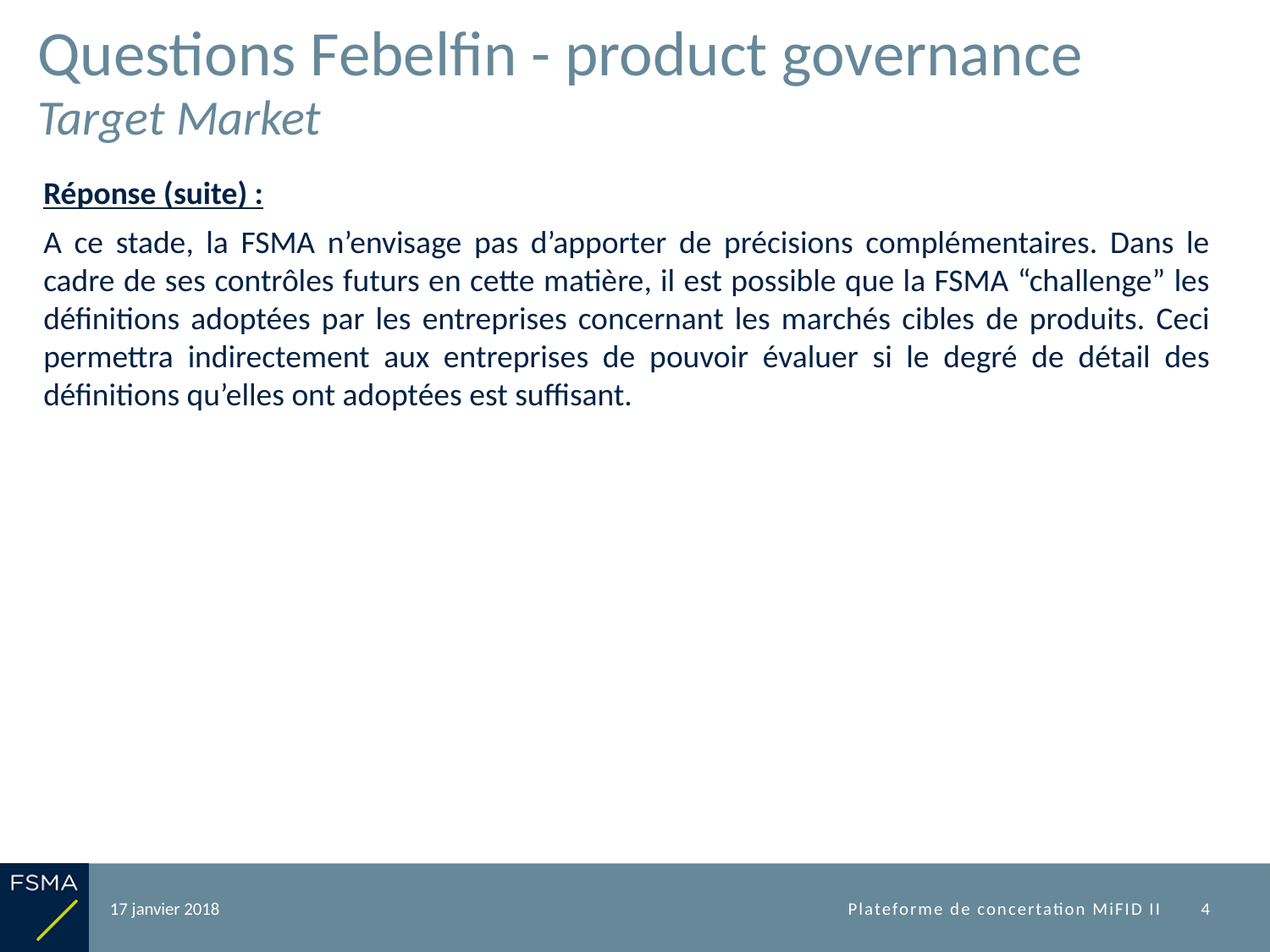

# Questions Febelfin - product governance Target Market
Réponse (suite) :
A ce stade, la FSMA n’envisage pas d’apporter de précisions complémentaires. Dans le cadre de ses contrôles futurs en cette matière, il est possible que la FSMA “challenge” les définitions adoptées par les entreprises concernant les marchés cibles de produits. Ceci permettra indirectement aux entreprises de pouvoir évaluer si le degré de détail des définitions qu’elles ont adoptées est suffisant.

17 janvier 2018
Plateforme de concertation MiFID II
4